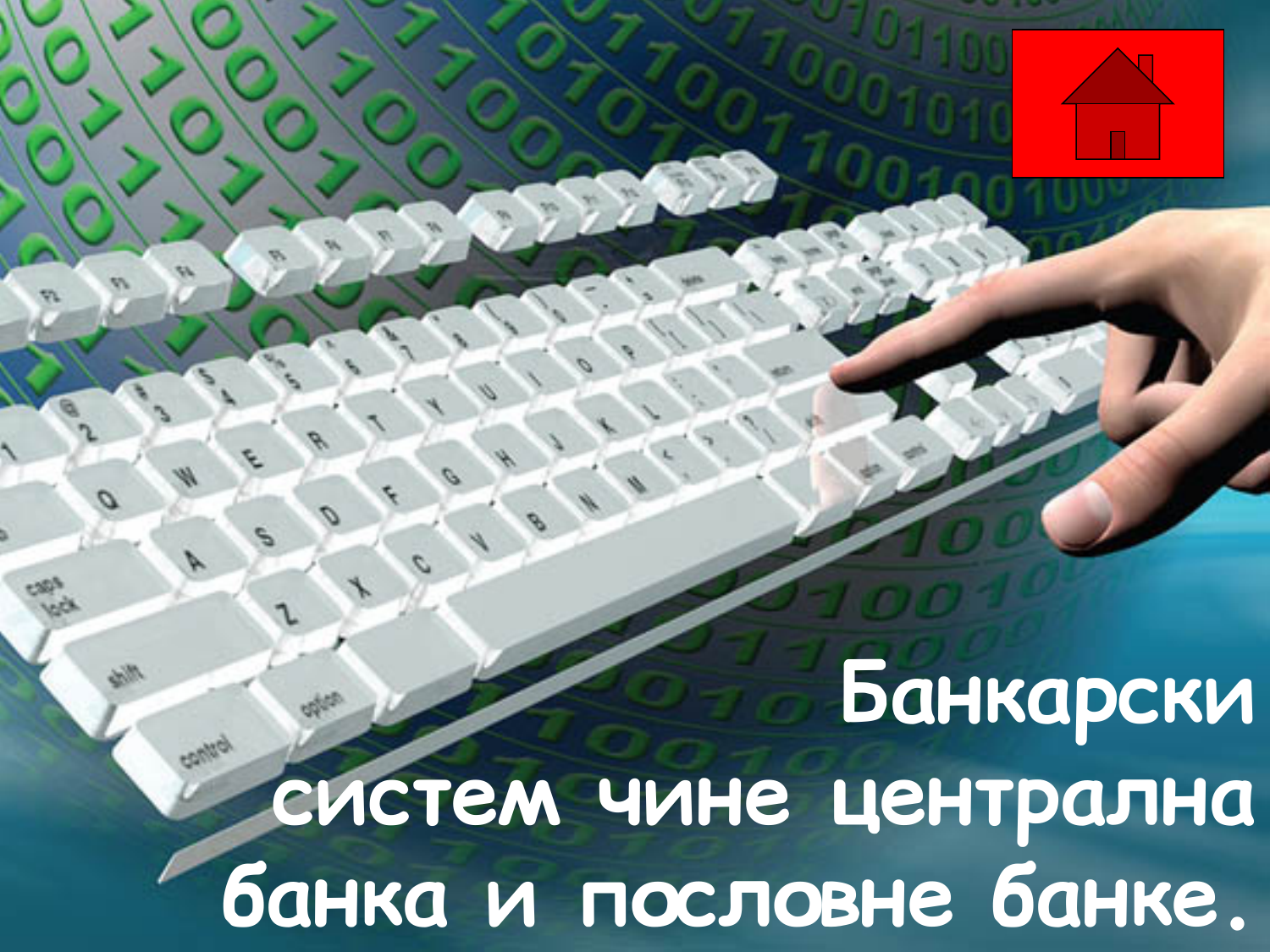

Банкарски
систем чине централна
 банка и пословне банке.